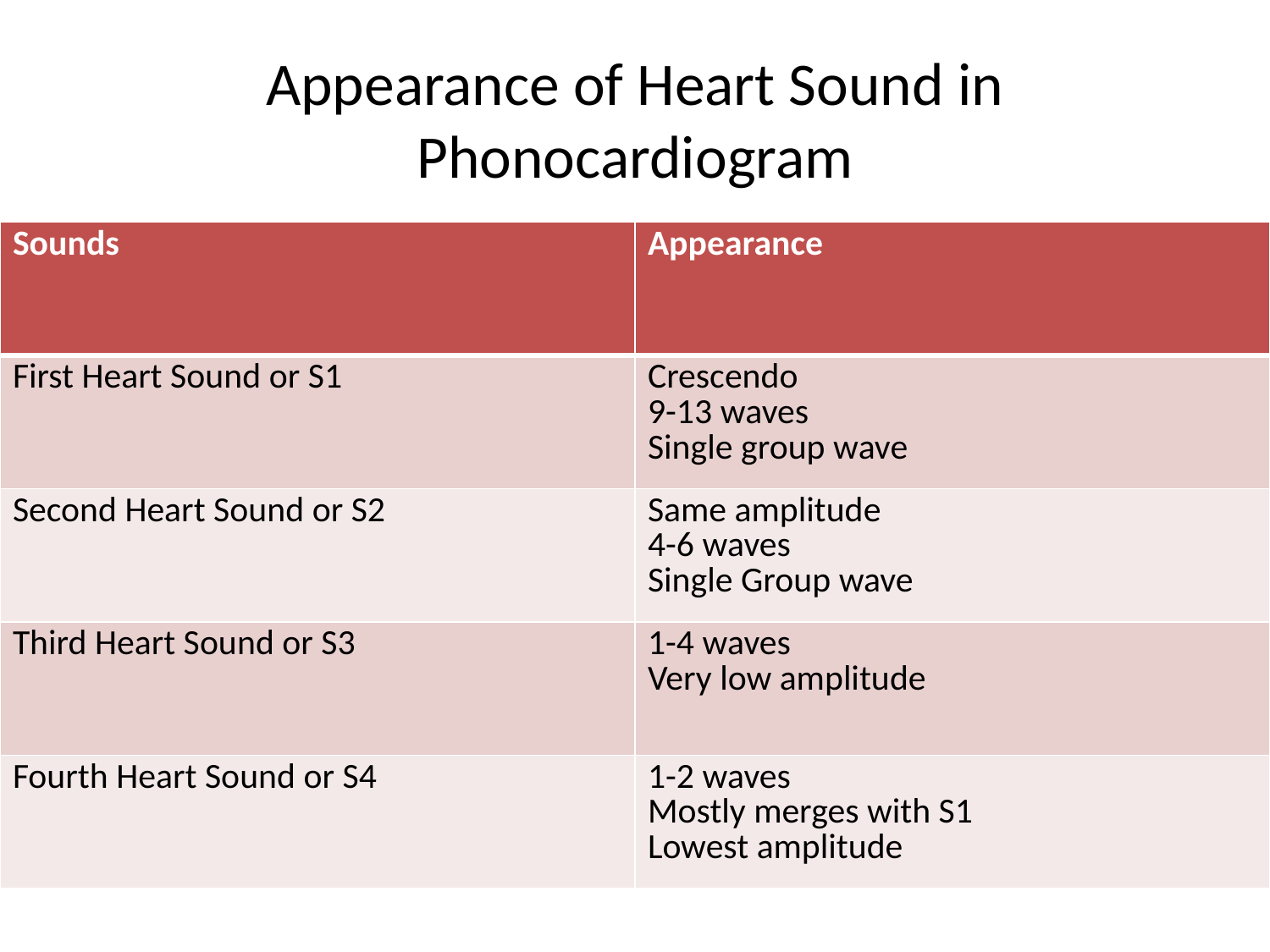

# Appearance of Heart Sound in Phonocardiogram
| Sounds | Appearance |
| --- | --- |
| First Heart Sound or S1 | Crescendo 9-13 waves Single group wave |
| Second Heart Sound or S2 | Same amplitude 4-6 waves Single Group wave |
| Third Heart Sound or S3 | 1-4 waves Very low amplitude |
| Fourth Heart Sound or S4 | 1-2 waves Mostly merges with S1 Lowest amplitude |